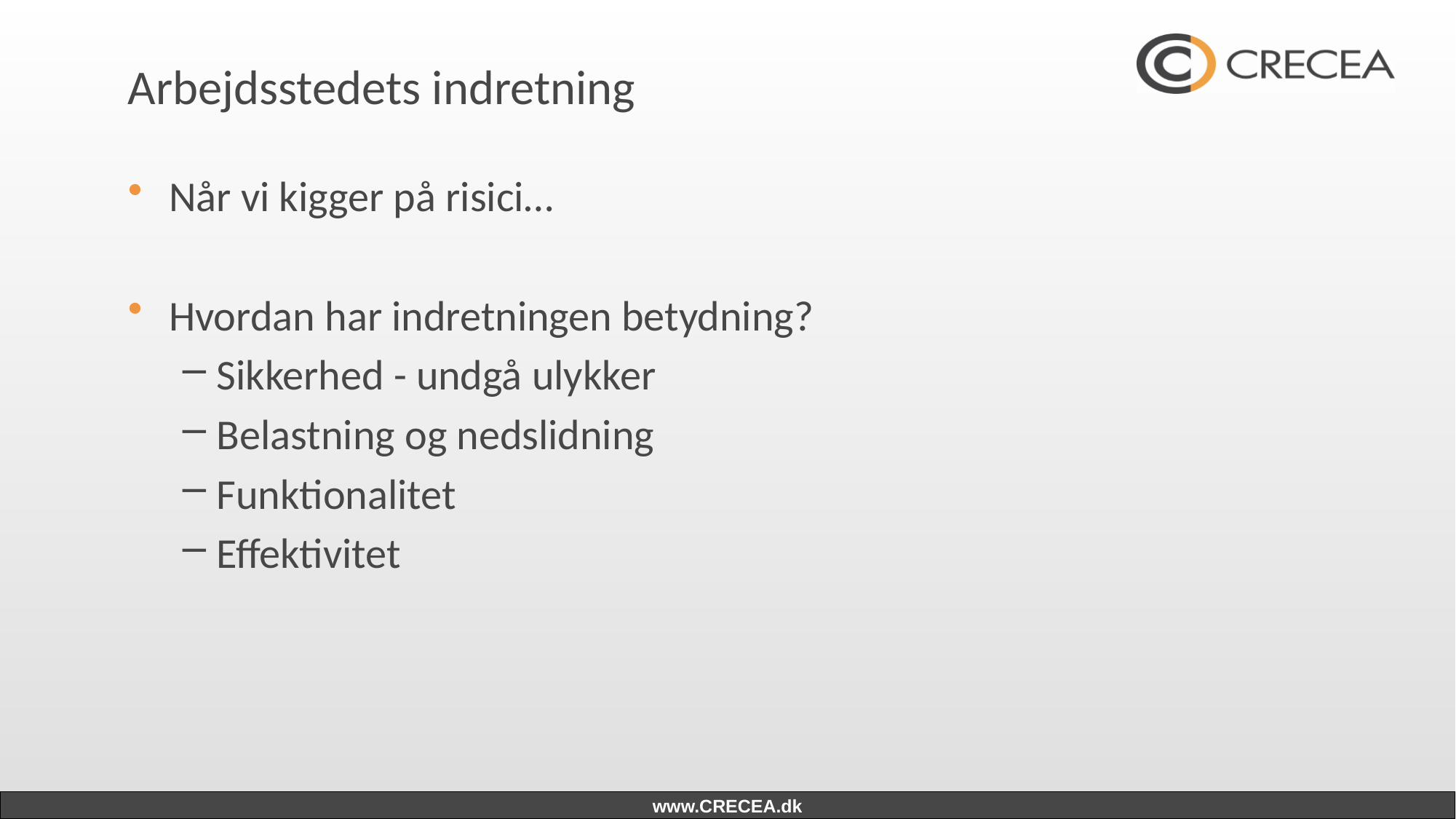

# Arbejdsstedets indretning
Når vi kigger på risici…

Hvordan har indretningen betydning?
Sikkerhed - undgå ulykker
Belastning og nedslidning
Funktionalitet
Effektivitet